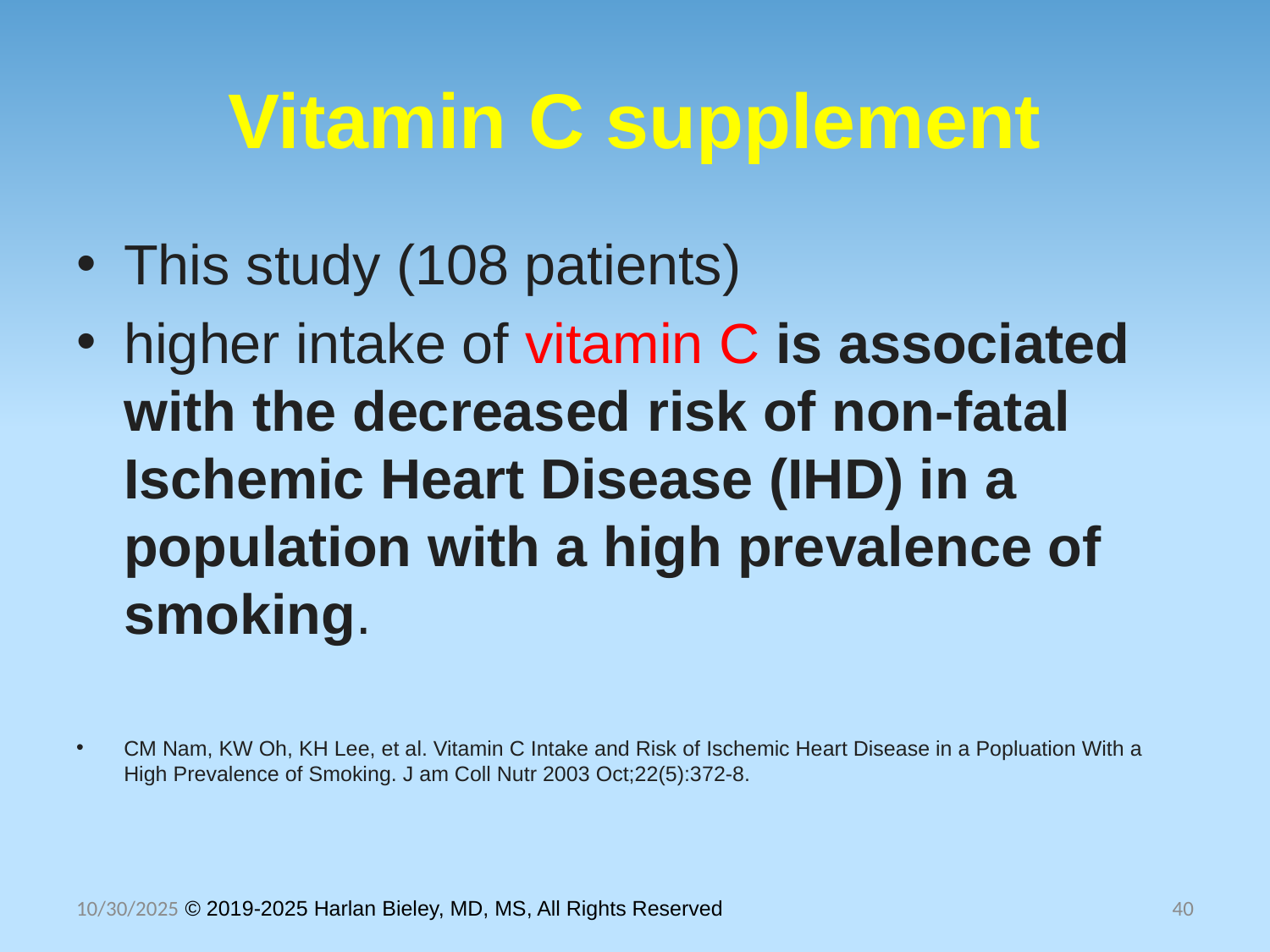

# Vitamin C supplement
This study (108 patients)
higher intake of vitamin C is associated with the decreased risk of non-fatal Ischemic Heart Disease (IHD) in a population with a high prevalence of smoking.

CM Nam, KW Oh, KH Lee, et al. Vitamin C Intake and Risk of Ischemic Heart Disease in a Popluation With a High Prevalence of Smoking. J am Coll Nutr 2003 Oct;22(5):372-8.

10/30/2025 © 2019-2025 Harlan Bieley, MD, MS, All Rights Reserved
40